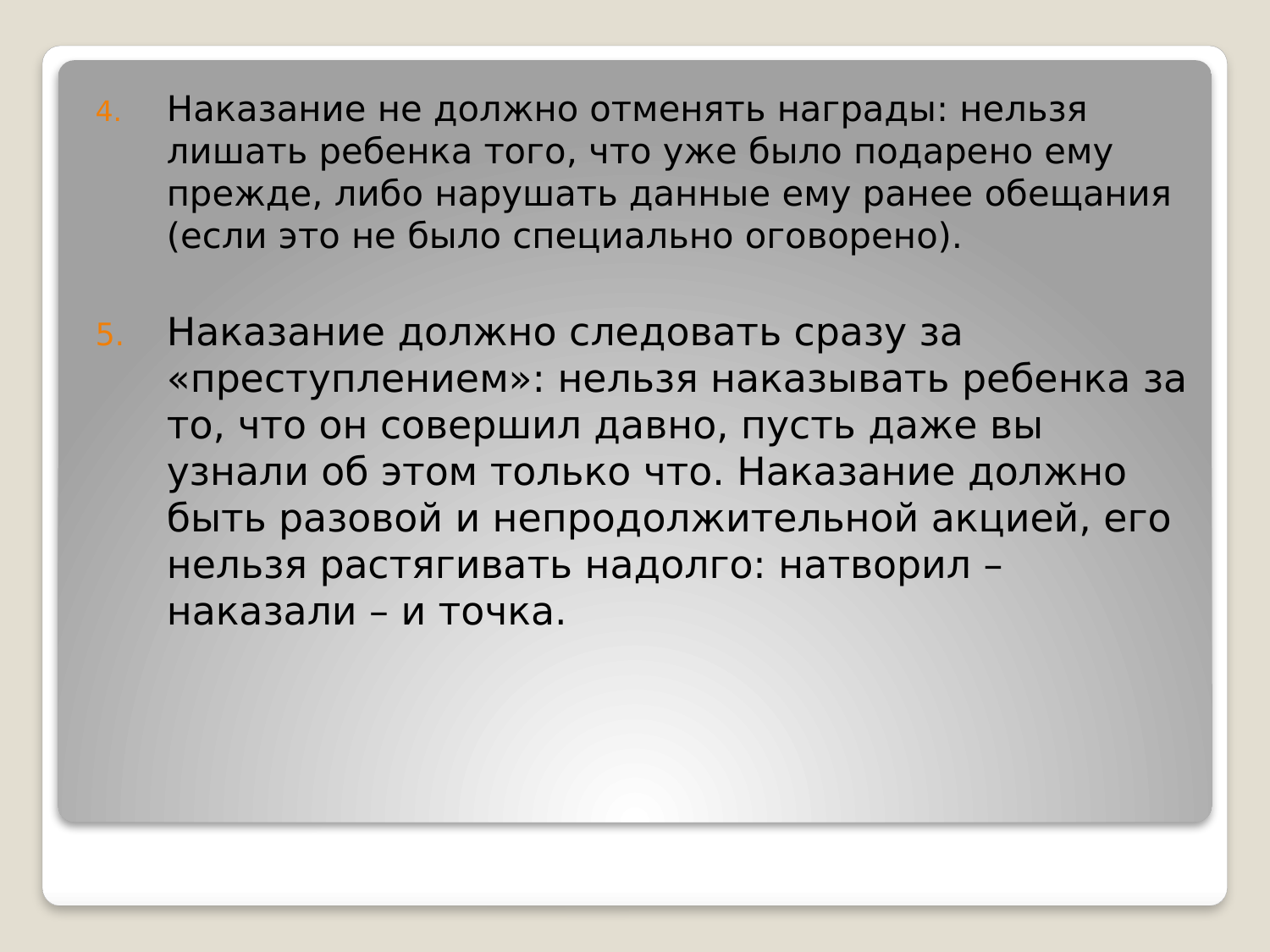

Наказание не должно отменять награды: нельзя лишать ребенка того, что уже было подарено ему прежде, либо нарушать данные ему ранее обещания (если это не было специально оговорено).

Наказание должно следовать сразу за «преступлением»: нельзя наказывать ребенка за то, что он совершил давно, пусть даже вы узнали об этом только что. Наказание должно быть разовой и непродолжительной акцией, его нельзя растягивать надолго: натворил – наказали – и точка.

#